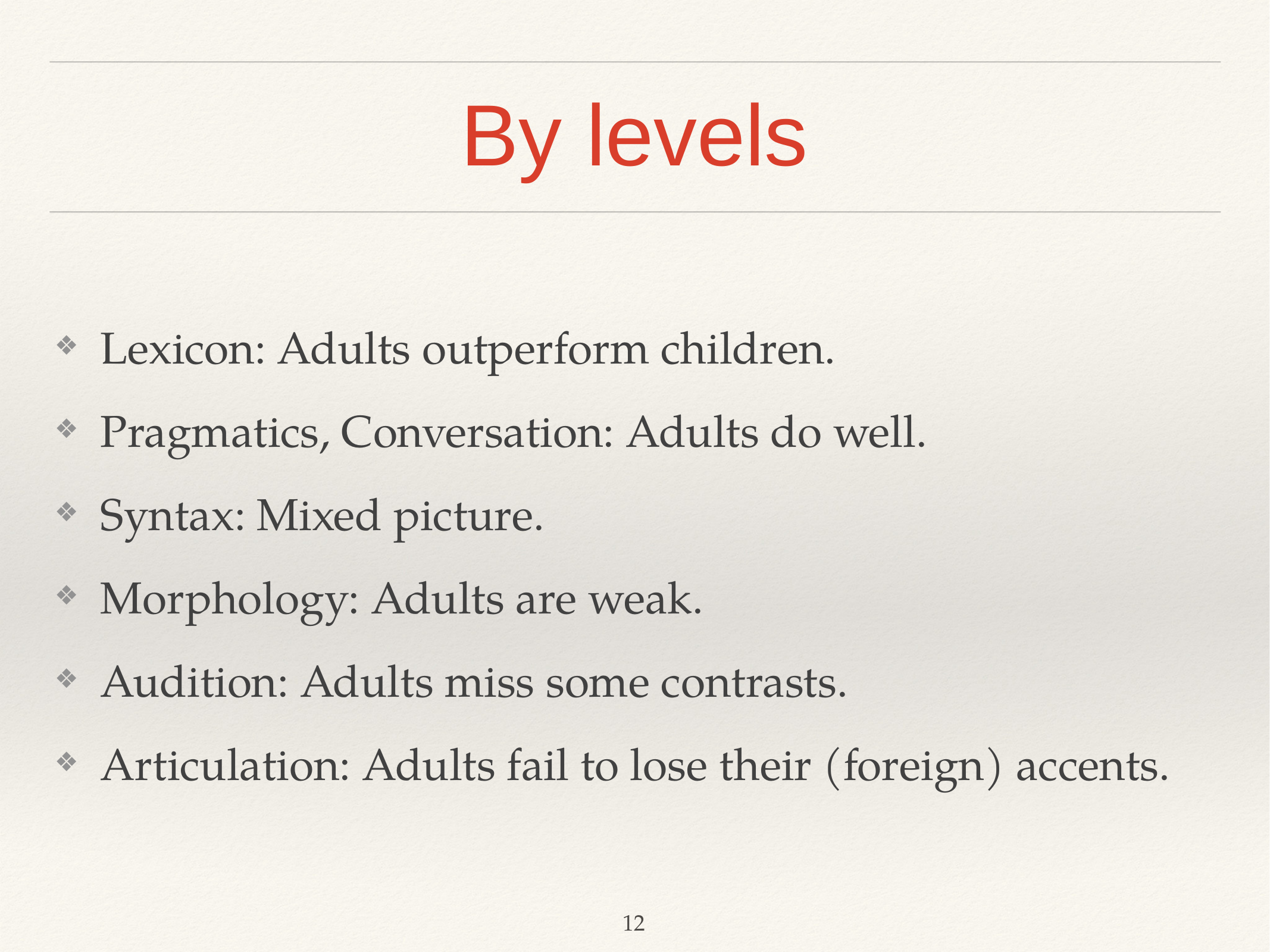

# By levels
Lexicon: Adults outperform children.
Pragmatics, Conversation: Adults do well.
Syntax: Mixed picture.
Morphology: Adults are weak.
Audition: Adults miss some contrasts.
Articulation: Adults fail to lose their (foreign) accents.
12